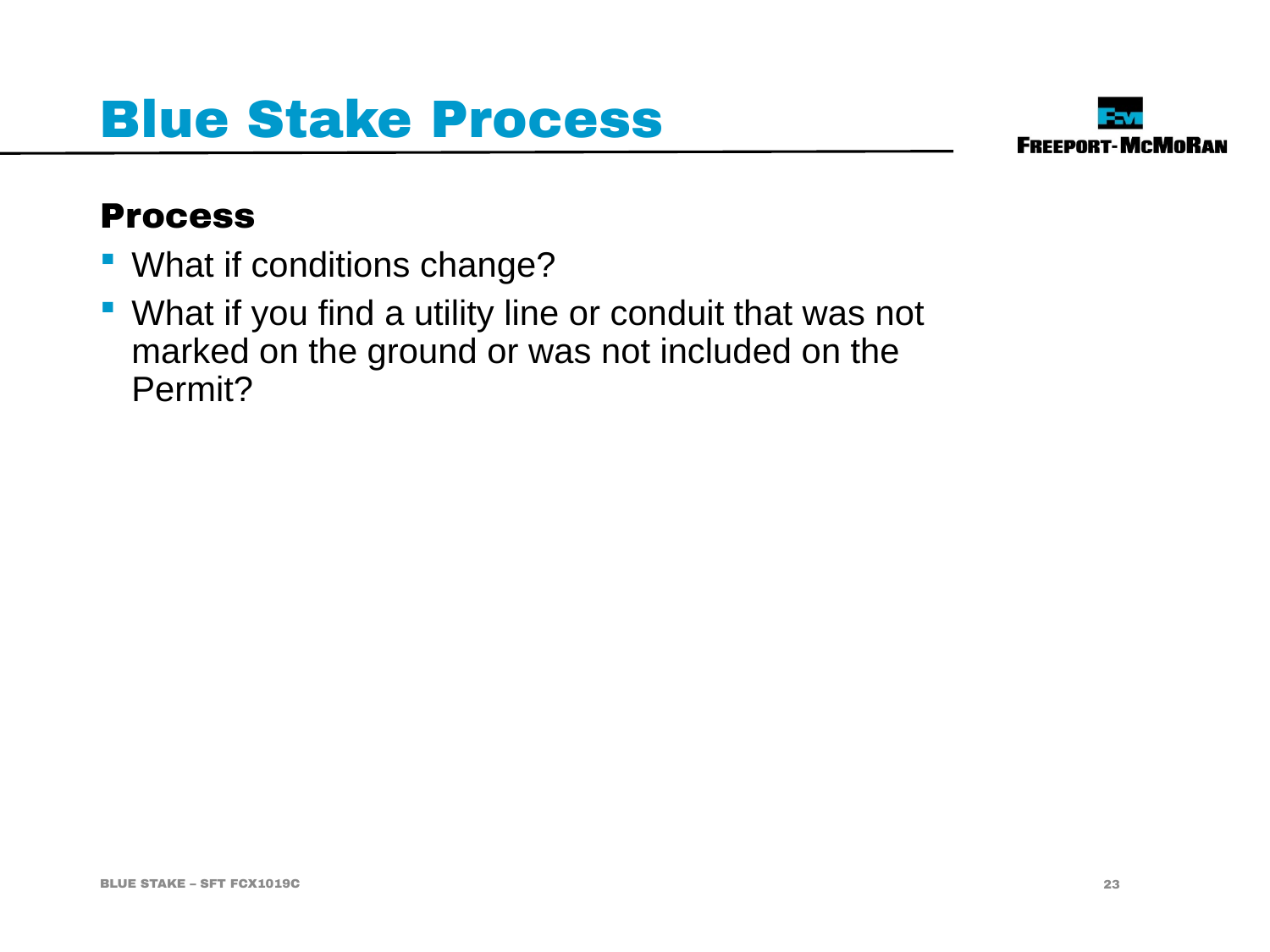

Blue Stake Process
Process
What if conditions change?
What if you find a utility line or conduit that was not marked on the ground or was not included on the Permit?
BLUE STAKE – SFT FCX1019C
23